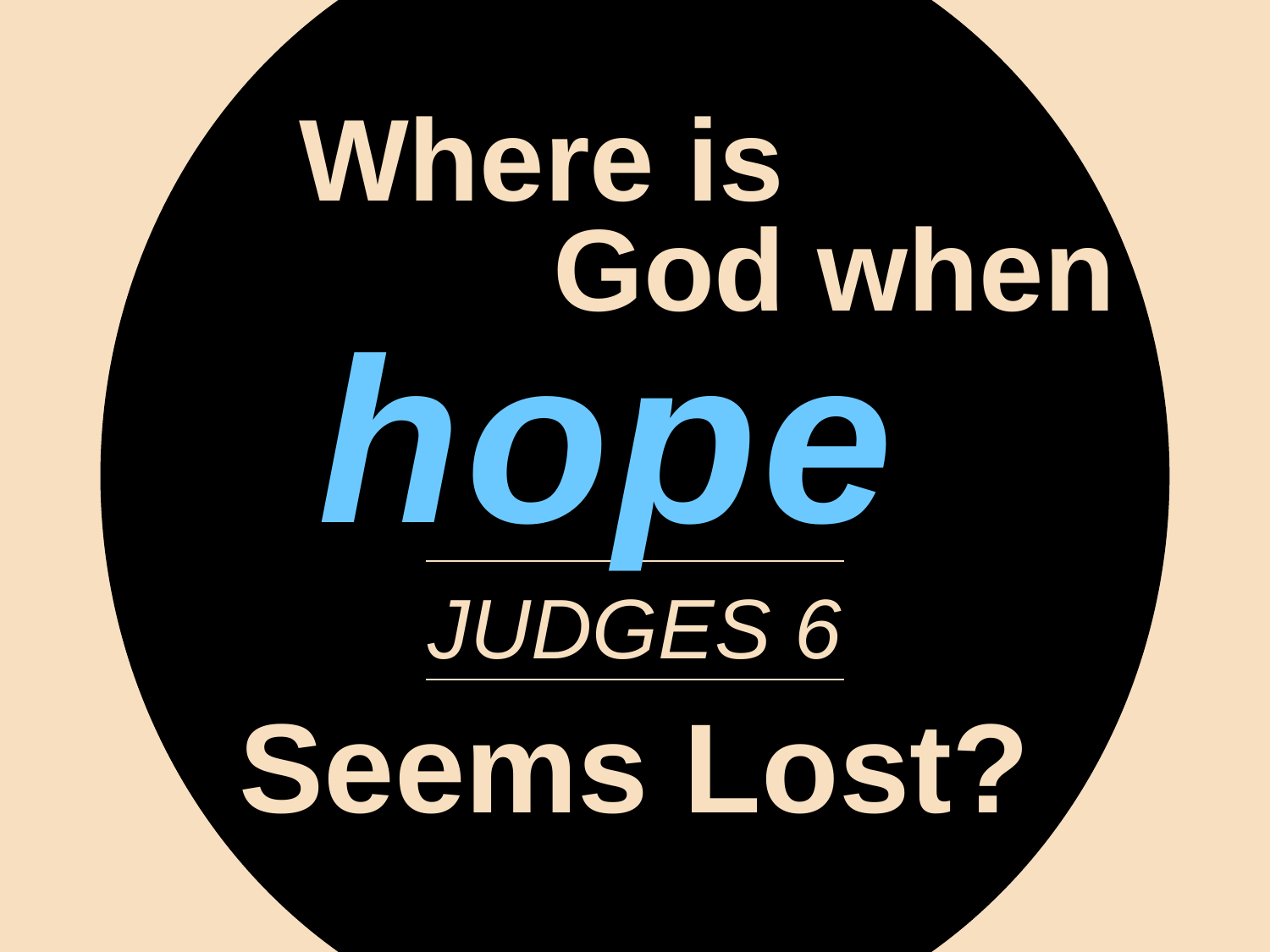

Where is
		God when
hope
JUDGES 6
Seems Lost?